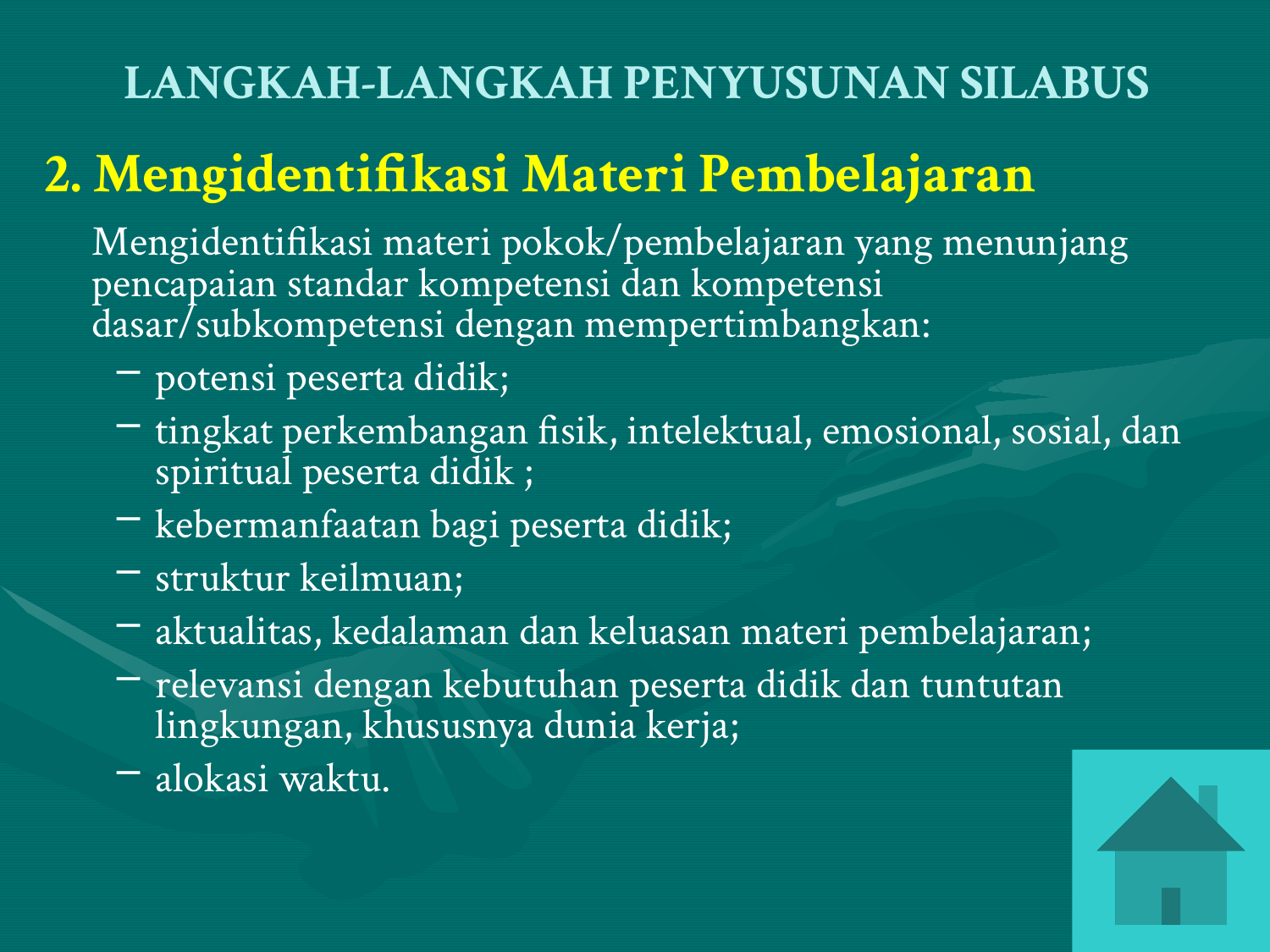

LANGKAH-LANGKAH PENYUSUNAN SILABUS
2. Mengidentifikasi Materi Pembelajaran
	Mengidentifikasi materi pokok/pembelajaran yang menunjang pencapaian standar kompetensi dan kompetensi dasar/subkompetensi dengan mempertimbangkan:
potensi peserta didik;
tingkat perkembangan fisik, intelektual, emosional, sosial, dan spiritual peserta didik ;
kebermanfaatan bagi peserta didik;
struktur keilmuan;
aktualitas, kedalaman dan keluasan materi pembelajaran;
relevansi dengan kebutuhan peserta didik dan tuntutan lingkungan, khususnya dunia kerja;
alokasi waktu.